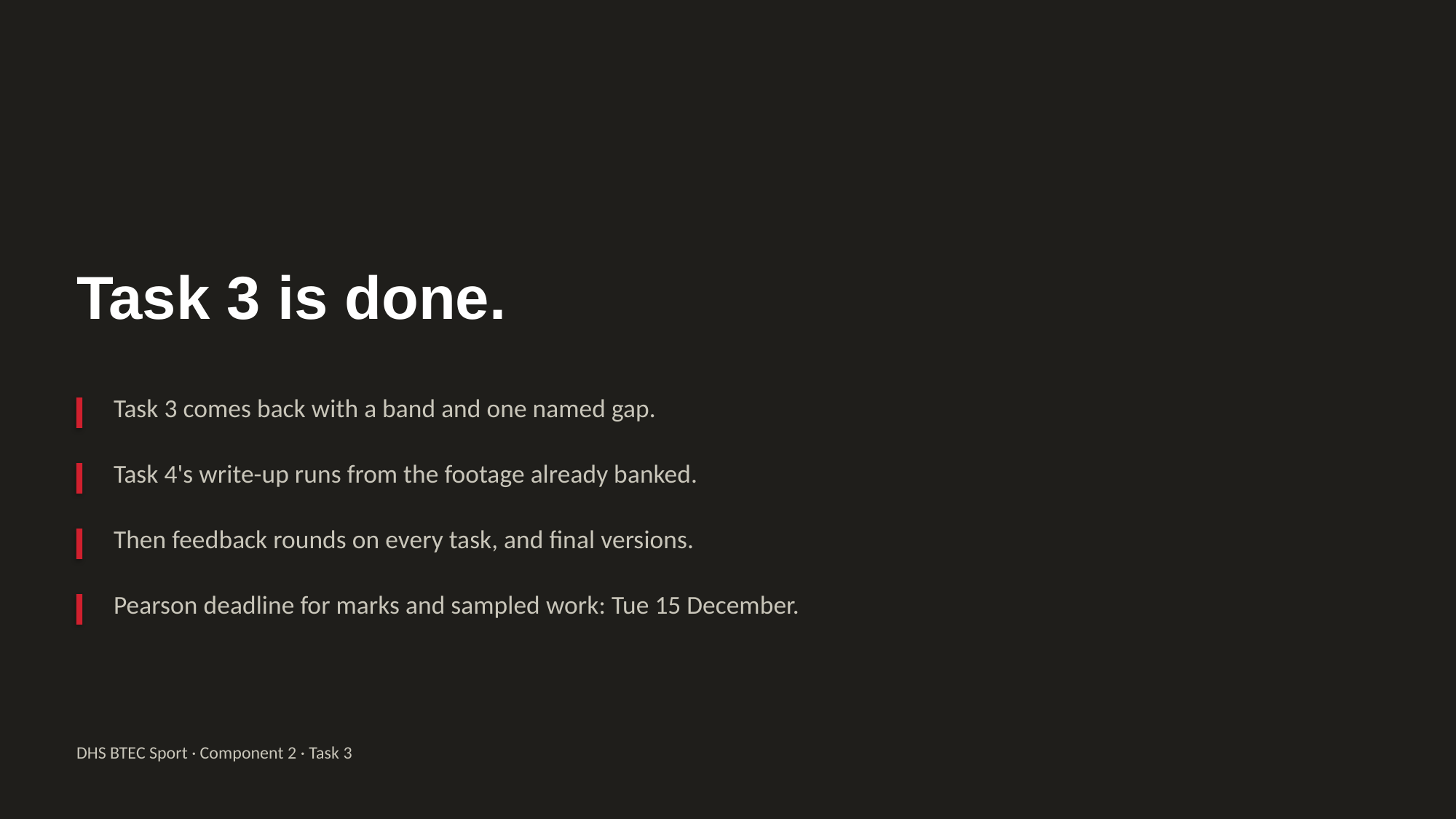

Task 3 is done.
Task 3 comes back with a band and one named gap.

Task 4's write-up runs from the footage already banked.

Then feedback rounds on every task, and final versions.

Pearson deadline for marks and sampled work: Tue 15 December.

DHS BTEC Sport · Component 2 · Task 3